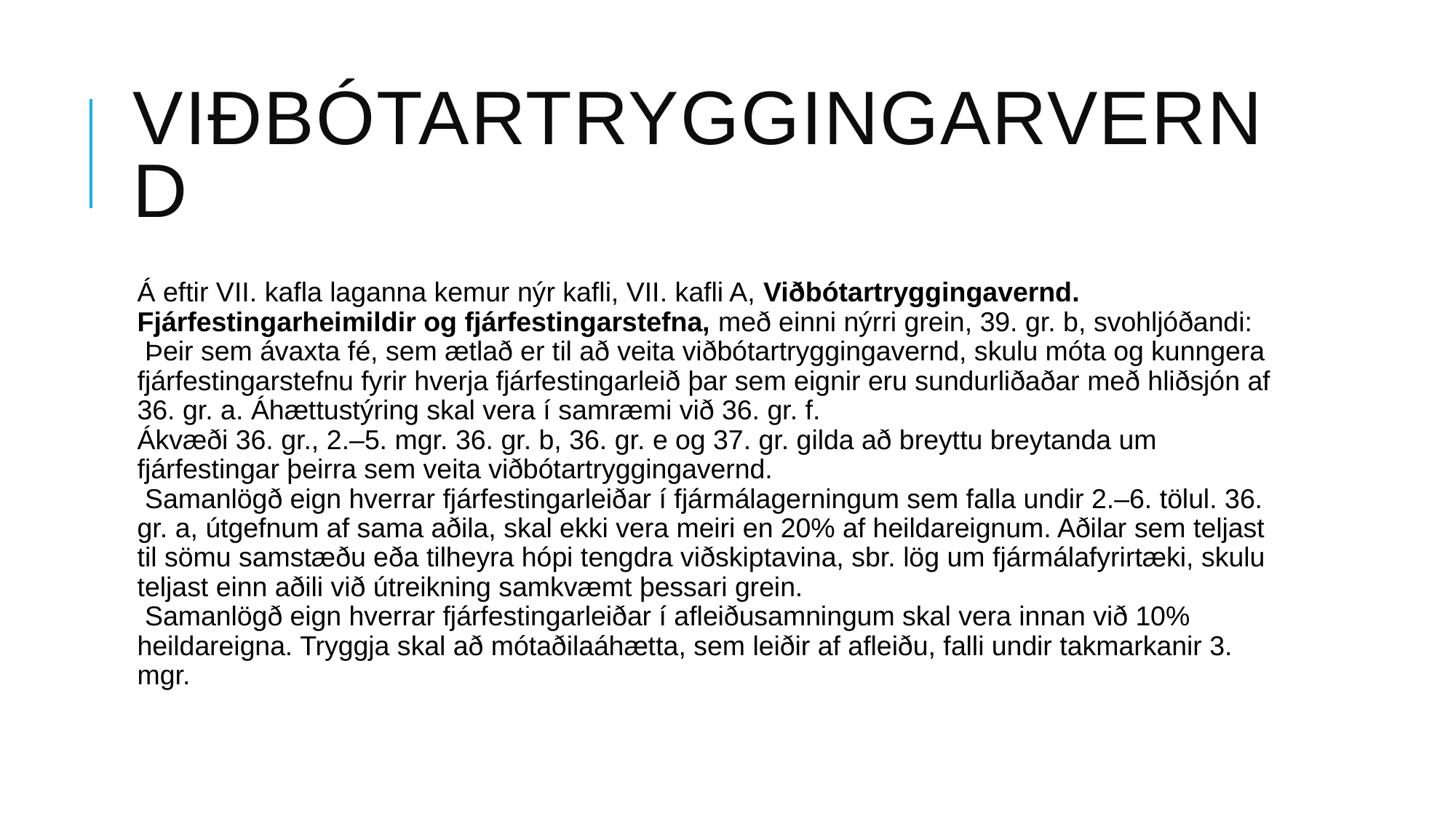

# Viðbótartryggingarvernd
Á eftir VII. kafla laganna kemur nýr kafli, VII. kafli A, Viðbótartryggingavernd. Fjárfestingarheimildir og fjárfestingarstefna, með einni nýrri grein, 39. gr. b, svohljóðandi:
 Þeir sem ávaxta fé, sem ætlað er til að veita viðbótartryggingavernd, skulu móta og kunngera fjárfestingarstefnu fyrir hverja fjárfestingarleið þar sem eignir eru sundurliðaðar með hliðsjón af 36. gr. a. Áhættustýring skal vera í samræmi við 36. gr. f.
Ákvæði 36. gr., 2.–5. mgr. 36. gr. b, 36. gr. e og 37. gr. gilda að breyttu breytanda um fjárfestingar þeirra sem veita viðbótartryggingavernd. 
 Samanlögð eign hverrar fjárfestingarleiðar í fjármálagerningum sem falla undir 2.–6. tölul. 36. gr. a, útgefnum af sama aðila, skal ekki vera meiri en 20% af heildareignum. Aðilar sem teljast til sömu samstæðu eða tilheyra hópi tengdra við­skipta­vina, sbr. lög um fjármálafyrirtæki, skulu teljast einn aðili við útreikning samkvæmt þessari grein. 
 Samanlögð eign hverrar fjárfestingarleiðar í afleiðusamningum skal vera innan við 10% heildareigna. Tryggja skal að mótaðilaáhætta, sem leiðir af afleiðu, falli undir takmarkanir 3. mgr.